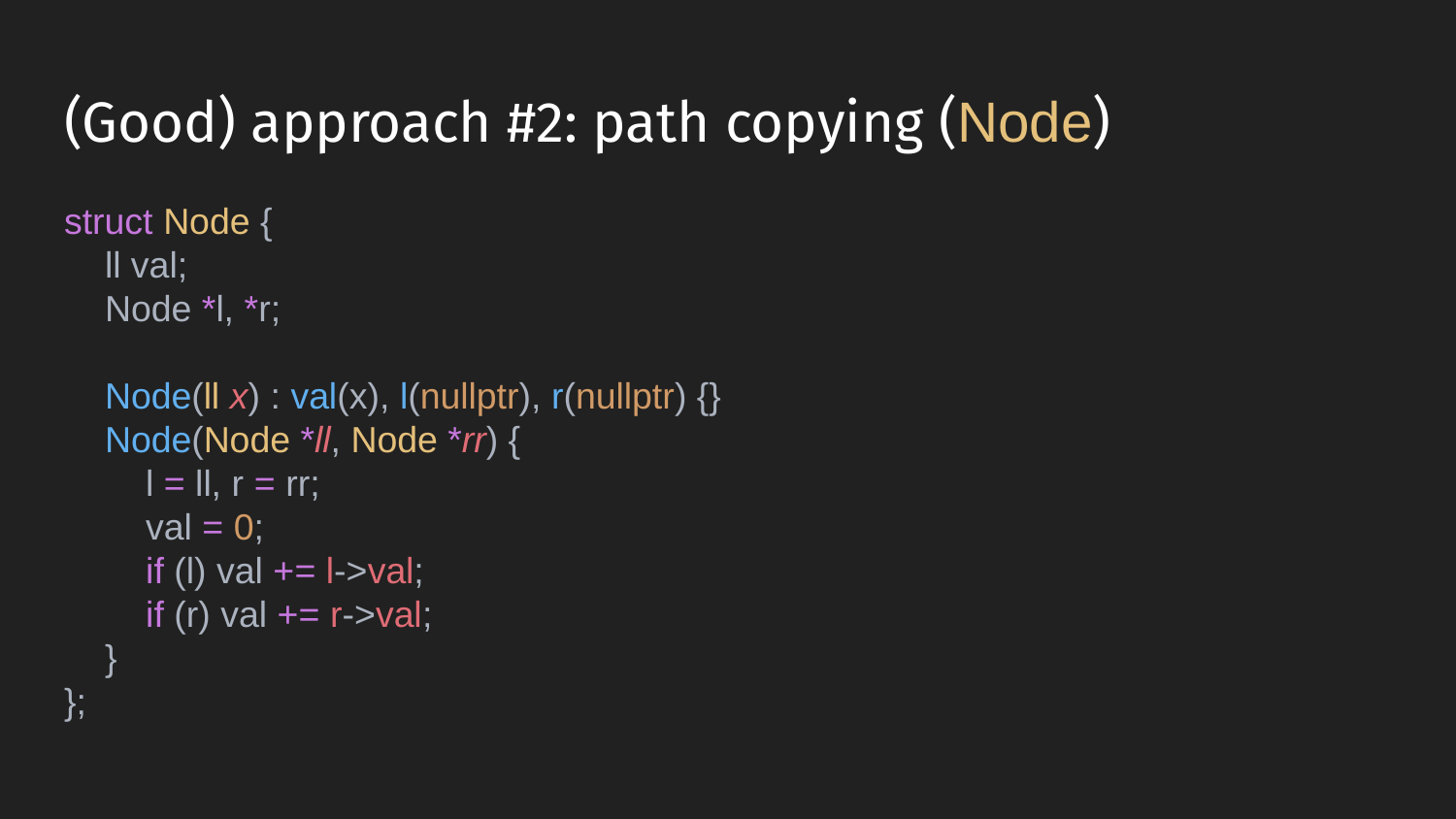

# (Good) approach #2: path copying (Node)
struct Node {
    ll val;
    Node *l, *r;

    Node(ll x) : val(x), l(nullptr), r(nullptr) {}
    Node(Node *ll, Node *rr) {
        l = ll, r = rr;
        val = 0;
        if (l) val += l->val;
        if (r) val += r->val;
    }
};